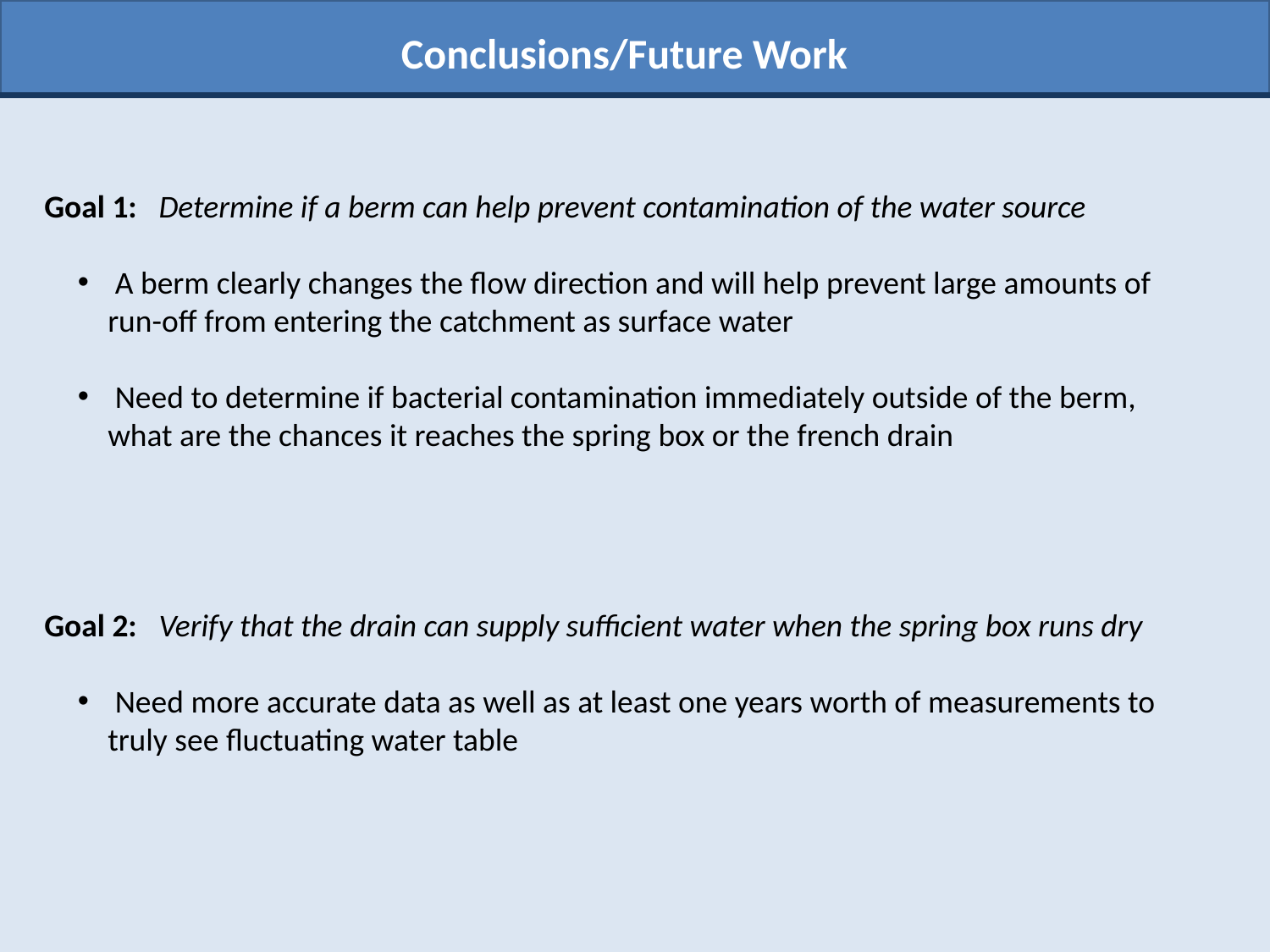

Conclusions/Future Work
Goal 1:   Determine if a berm can help prevent contamination of the water source

 A berm clearly changes the flow direction and will help prevent large amounts of run-off from entering the catchment as surface water

 Need to determine if bacterial contamination immediately outside of the berm, what are the chances it reaches the spring box or the french drain

Goal 2:   Verify that the drain can supply sufficient water when the spring box runs dry

 Need more accurate data as well as at least one years worth of measurements to truly see fluctuating water table